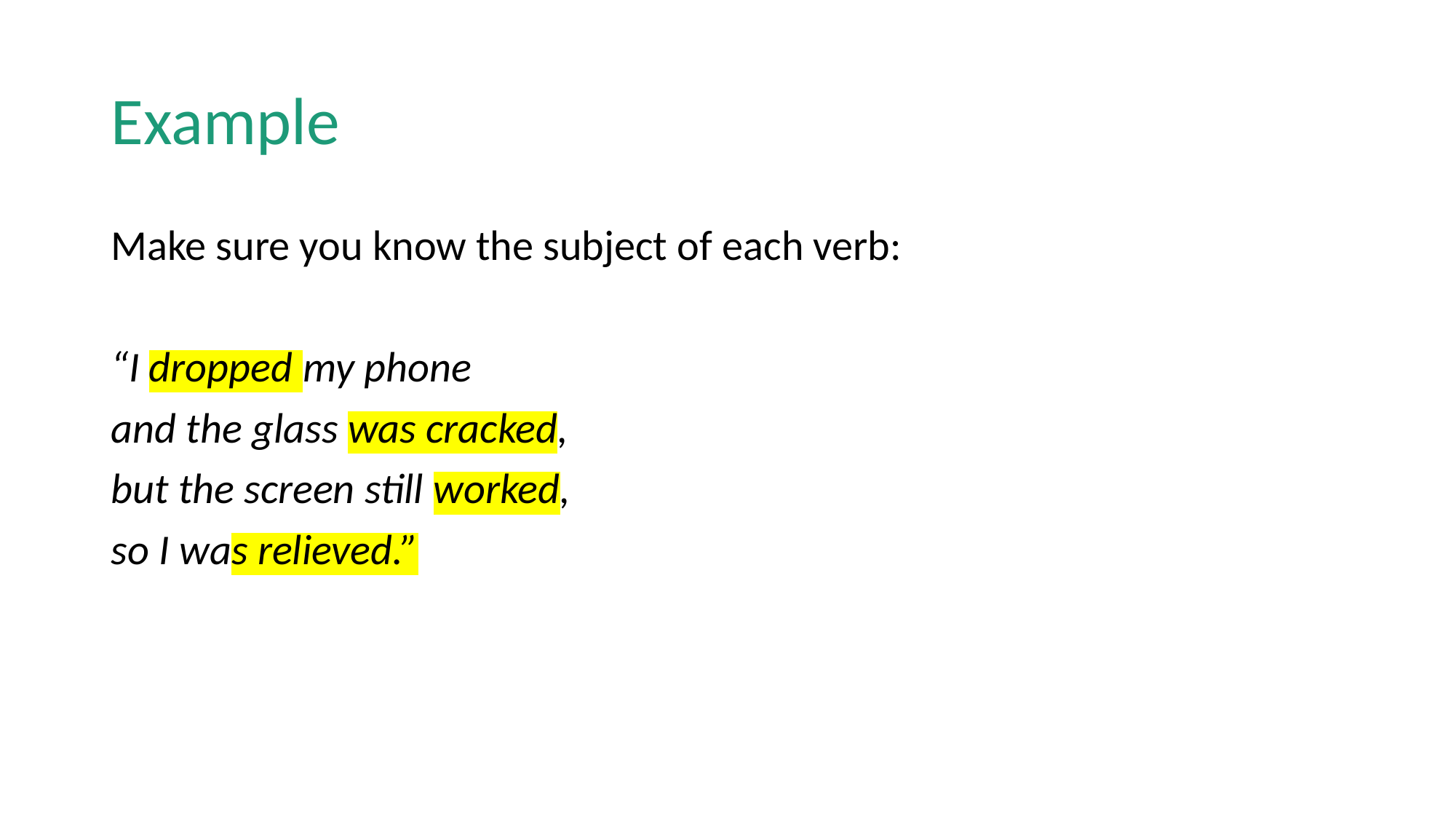

# Example
Make sure you know the subject of each verb:

“I dropped my phone
and the glass was cracked,
but the screen still worked,
so I was relieved.”